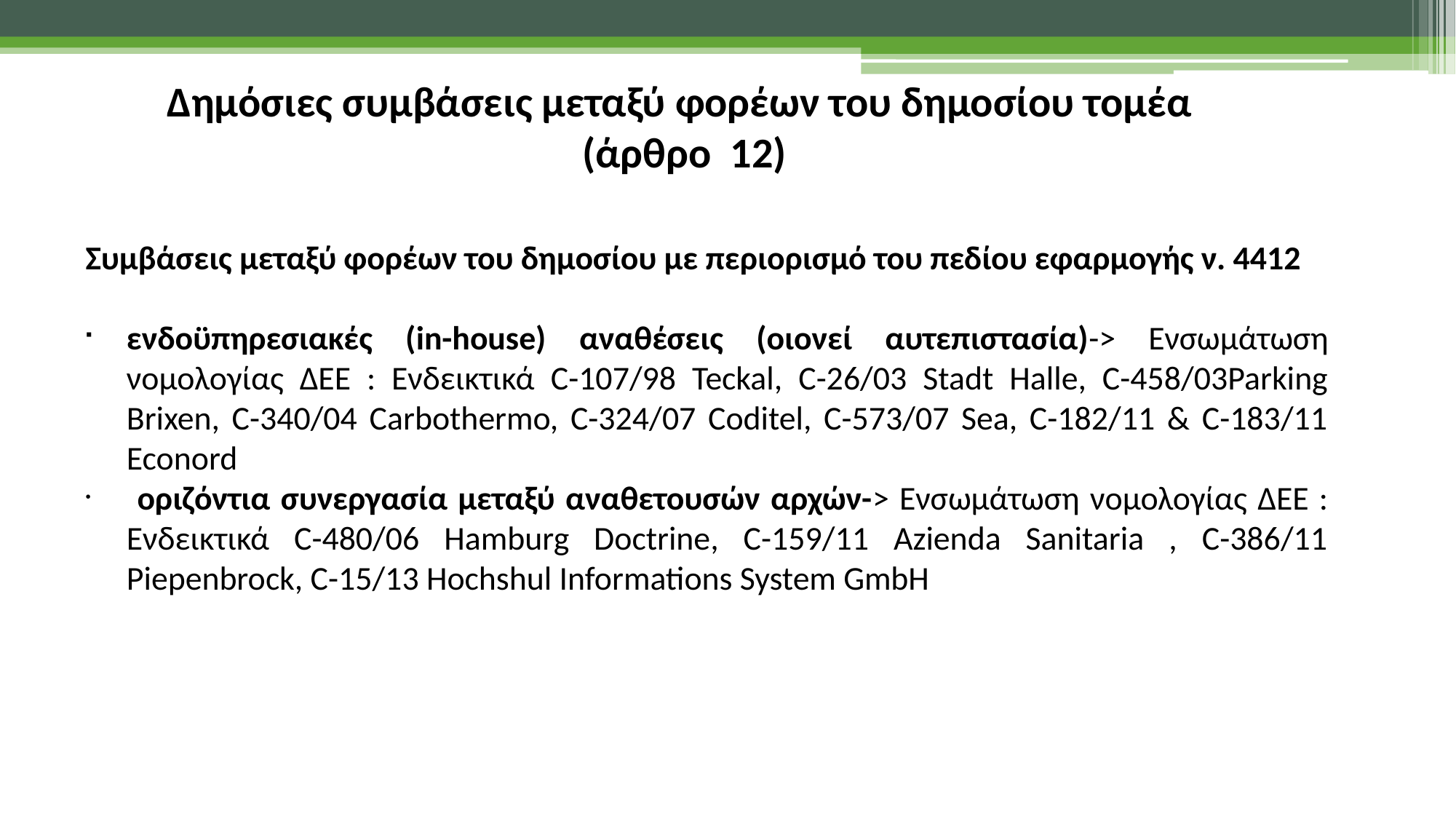

Δημόσιες συμβάσεις μεταξύ φορέων του δημοσίου τομέα
(άρθρο  12)

Συμβάσεις μεταξύ φορέων του δημοσίου με περιορισμό του πεδίου εφαρμογής ν. 4412

ενδοϋπηρεσιακές (in-house) αναθέσεις (οιονεί αυτεπιστασία)-> Ενσωμάτωση νομολογίας ΔΕΕ : Ενδεικτικά C-107/98 Teckal, C-26/03 Stadt Halle, C-458/03Parking Brixen, C-340/04 Carbothermo, C-324/07 Coditel, C-573/07 Sea, C-182/11 & C-183/11 Econord
 οριζόντια συνεργασία μεταξύ αναθετουσών αρχών-> Ενσωμάτωση νομολογίας ΔΕΕ : Ενδεικτικά C-480/06 Hamburg Doctrine, C-159/11 Azienda Sanitaria , C-386/11 Piepenbrock, C-15/13 Hochshul Informations System GmbH

46